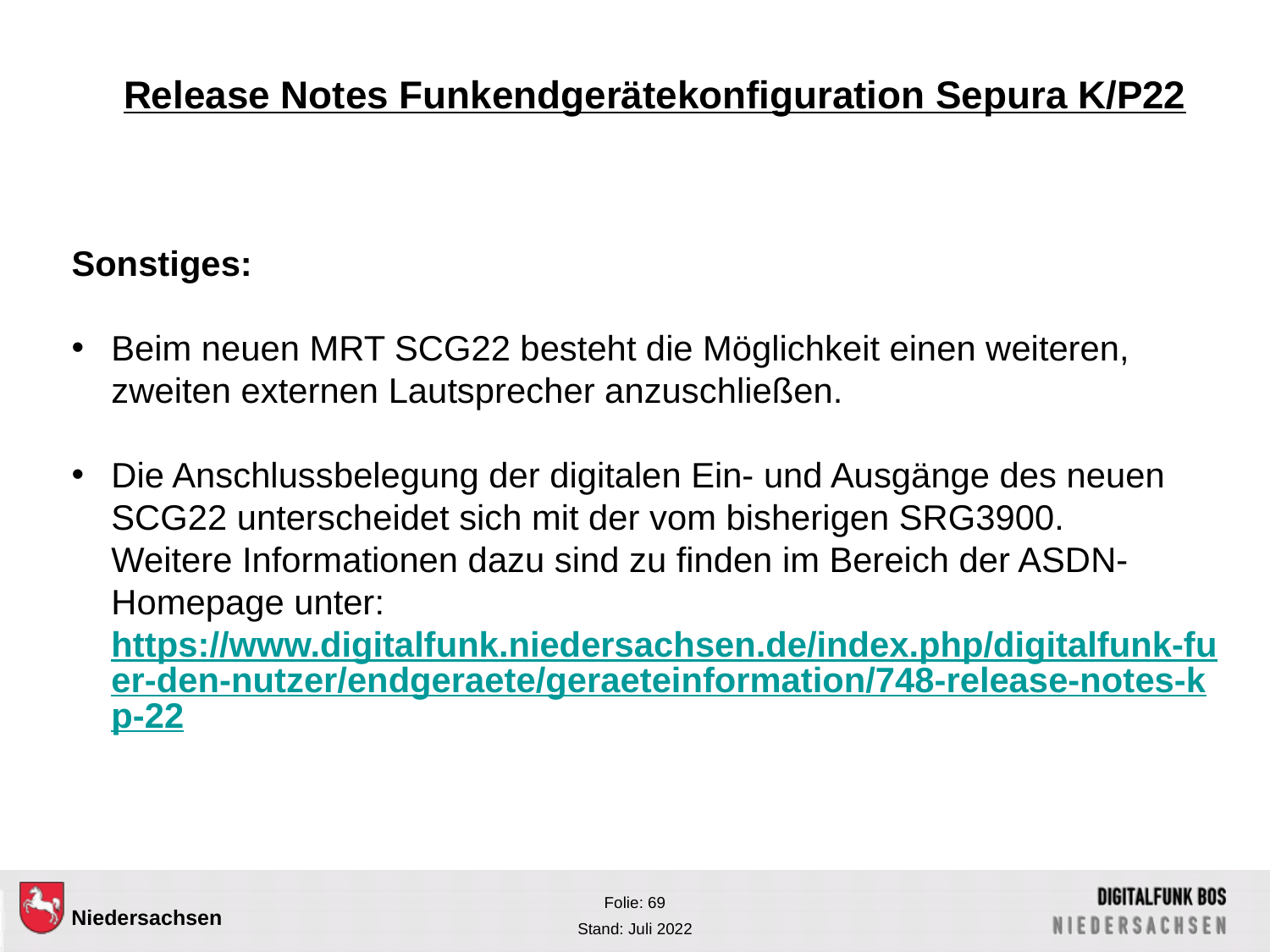

Release Notes Funkendgerätekonfiguration Sepura K/P22
Sonstiges:

Beim neuen MRT SCG22 besteht die Möglichkeit einen weiteren, zweiten externen Lautsprecher anzuschließen.

Die Anschlussbelegung der digitalen Ein- und Ausgänge des neuen SCG22 unterscheidet sich mit der vom bisherigen SRG3900.
Weitere Informationen dazu sind zu finden im Bereich der ASDN-Homepage unter: https://www.digitalfunk.niedersachsen.de/index.php/digitalfunk-fuer-den-nutzer/endgeraete/geraeteinformation/748-release-notes-kp-22